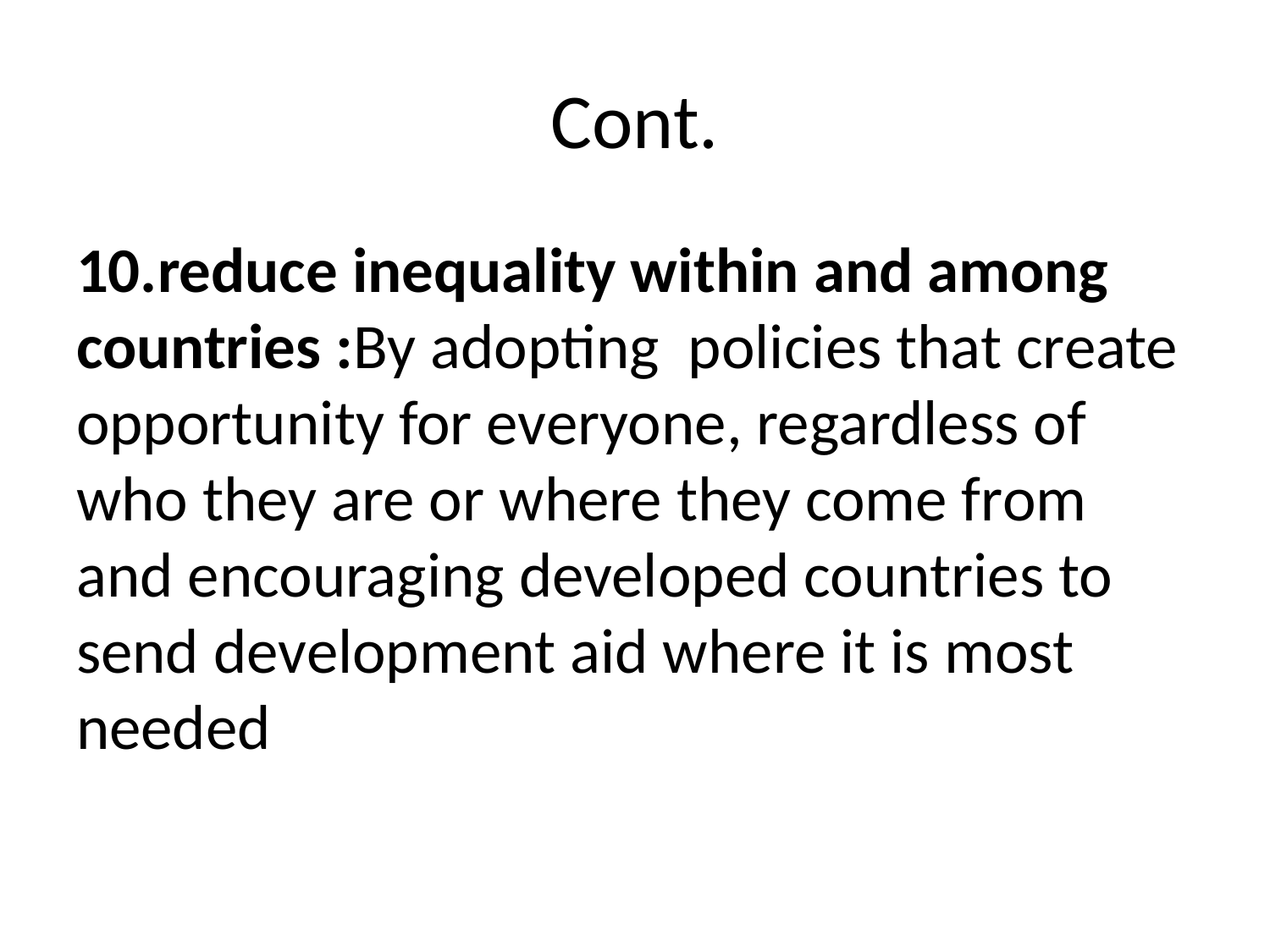

# Cont.
10.reduce inequality within and among countries :By adopting  policies that create opportunity for everyone, regardless of who they are or where they come from and encouraging developed countries to send development aid where it is most needed